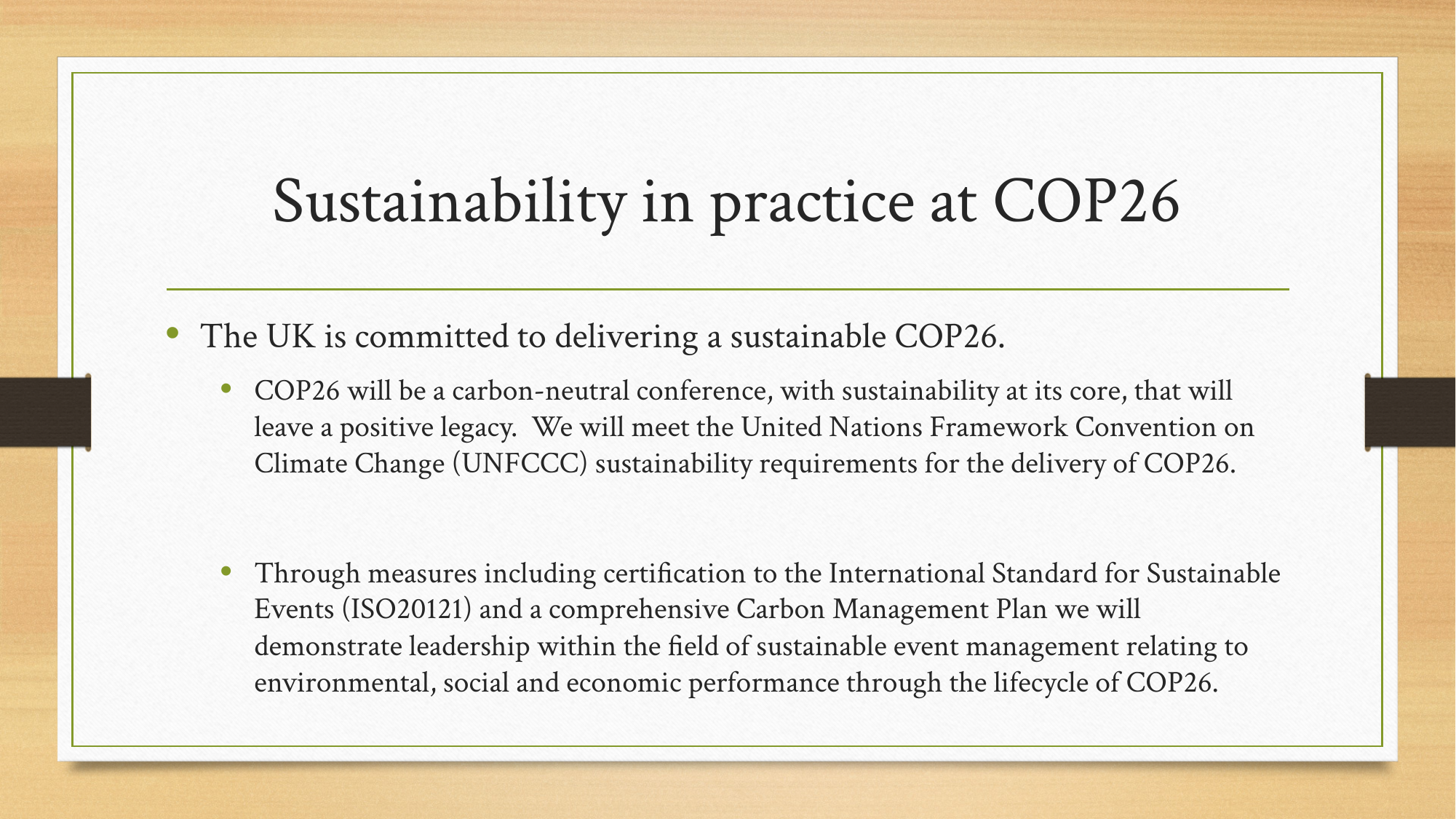

# Sustainability in practice at COP26
The UK is committed to delivering a sustainable COP26.
COP26 will be a carbon-neutral conference, with sustainability at its core, that will leave a positive legacy.  We will meet the United Nations Framework Convention on Climate Change (UNFCCC) sustainability requirements for the delivery of COP26.

Through measures including certification to the International Standard for Sustainable Events (ISO20121) and a comprehensive Carbon Management Plan we will demonstrate leadership within the field of sustainable event management relating to environmental, social and economic performance through the lifecycle of COP26.